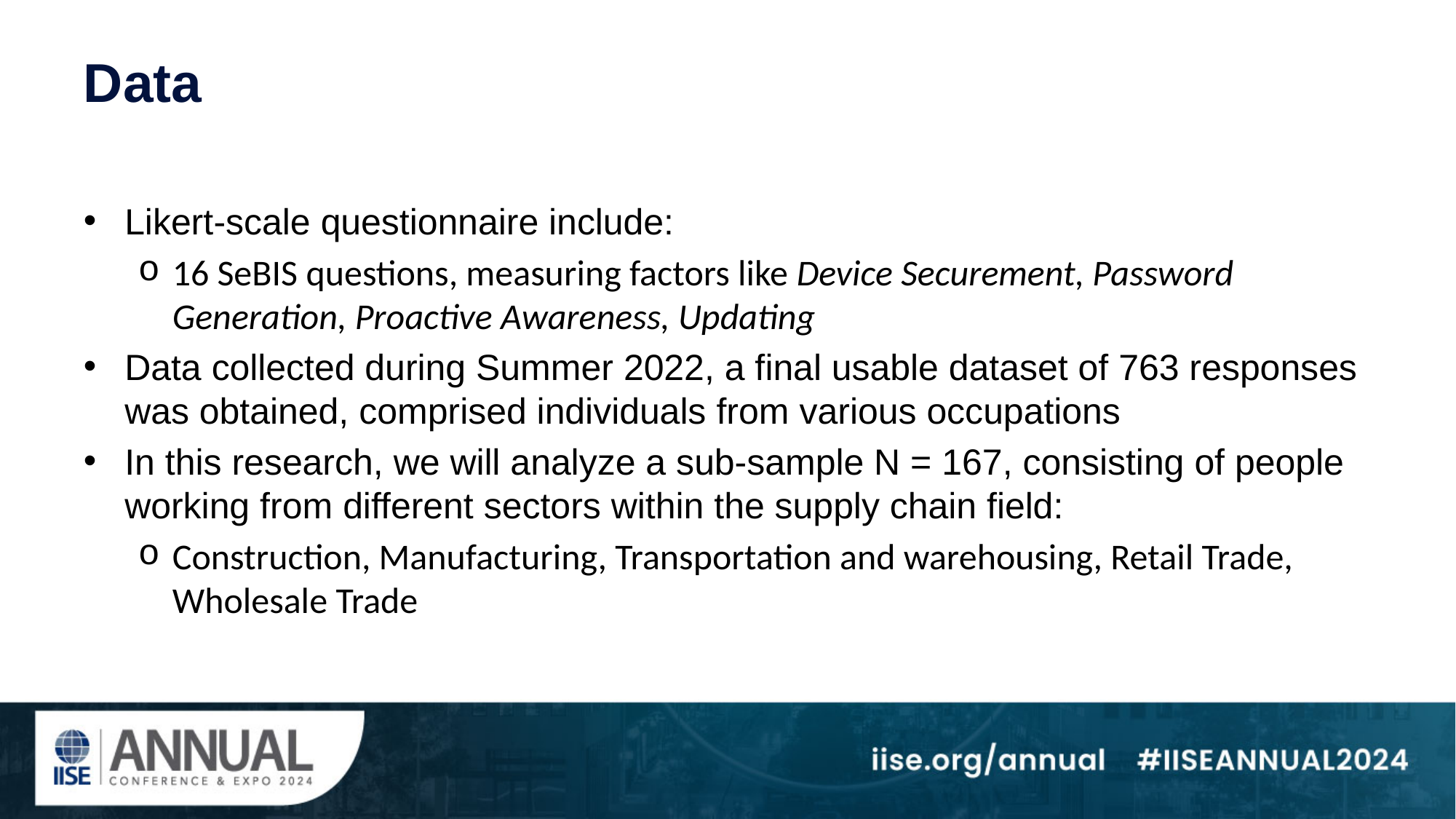

# Data
Likert-scale questionnaire include:
16 SeBIS questions, measuring factors like Device Securement, Password Generation, Proactive Awareness, Updating
Data collected during Summer 2022, a final usable dataset of 763 responses was obtained, comprised individuals from various occupations
In this research, we will analyze a sub-sample N = 167, consisting of people working from different sectors within the supply chain field:
Construction, Manufacturing, Transportation and warehousing, Retail Trade, Wholesale Trade